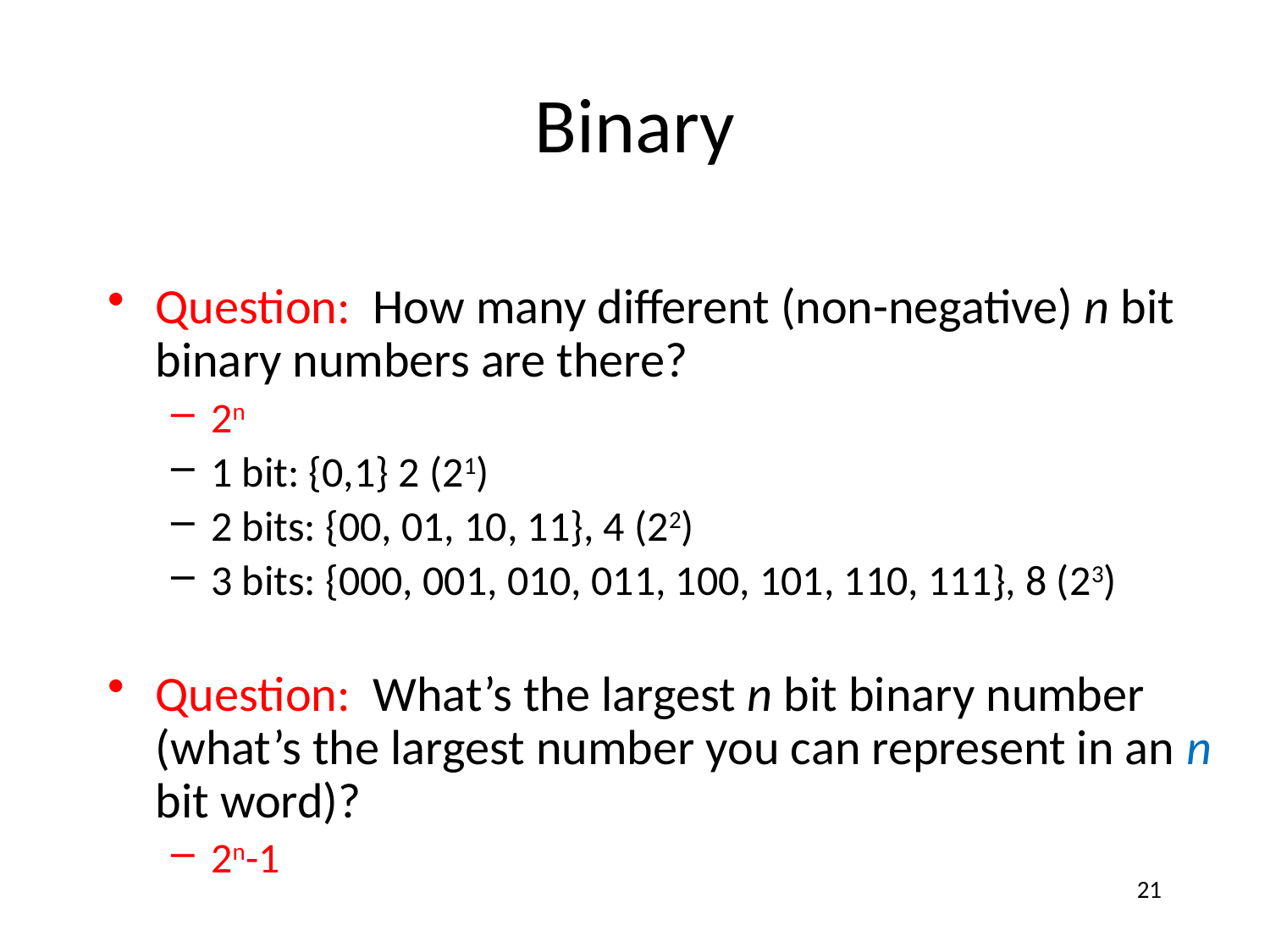

# Binary
Question:  How many different (non-negative) n bit binary numbers are there?
2n
1 bit: {0,1} 2 (21)
2 bits: {00, 01, 10, 11}, 4 (22)
3 bits: {000, 001, 010, 011, 100, 101, 110, 111}, 8 (23)

Question:  What’s the largest n bit binary number (what’s the largest number you can represent in an n bit word)?
2n-1
21